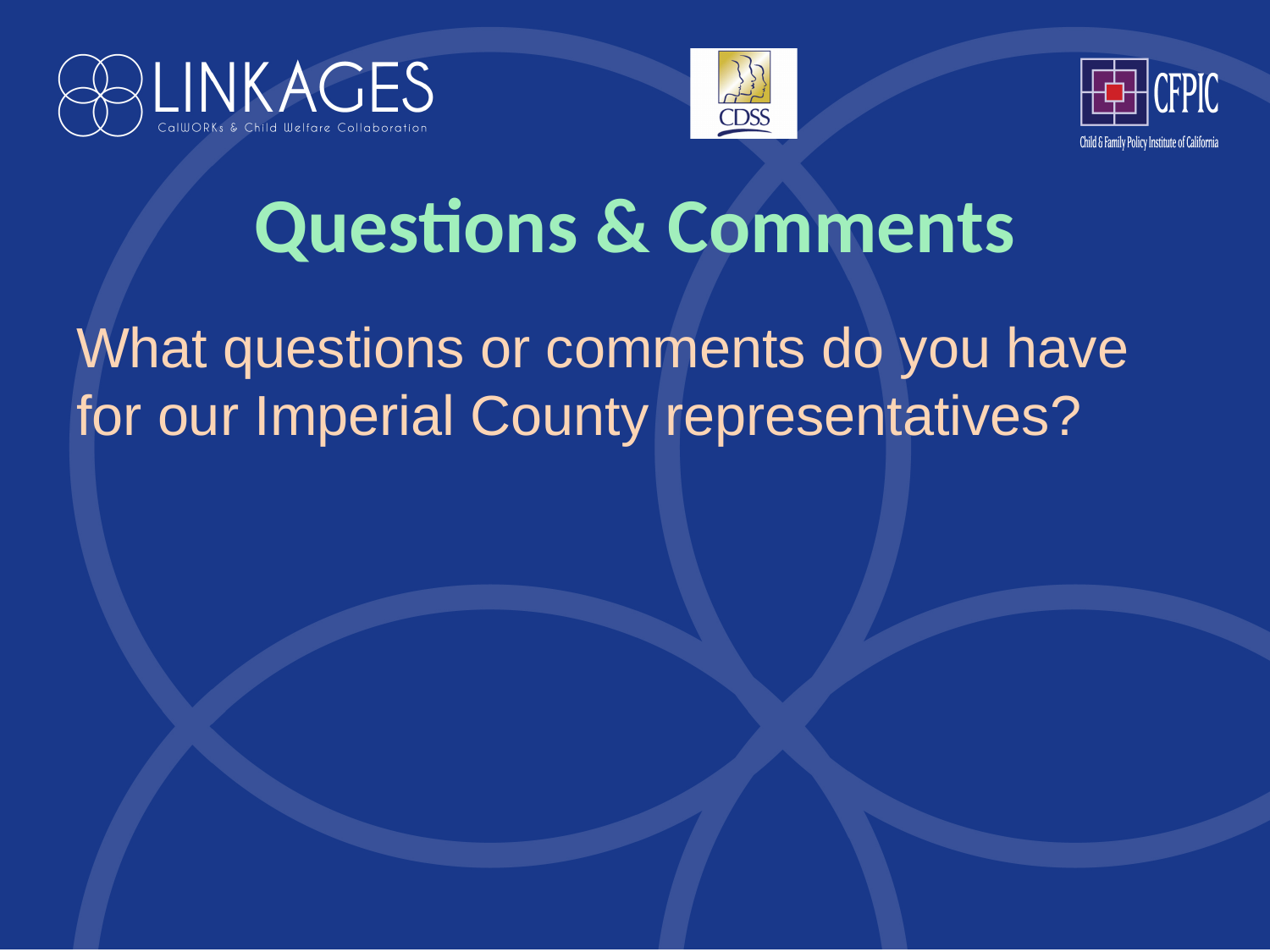

# Questions & Comments
What questions or comments do you have for our Imperial County representatives?